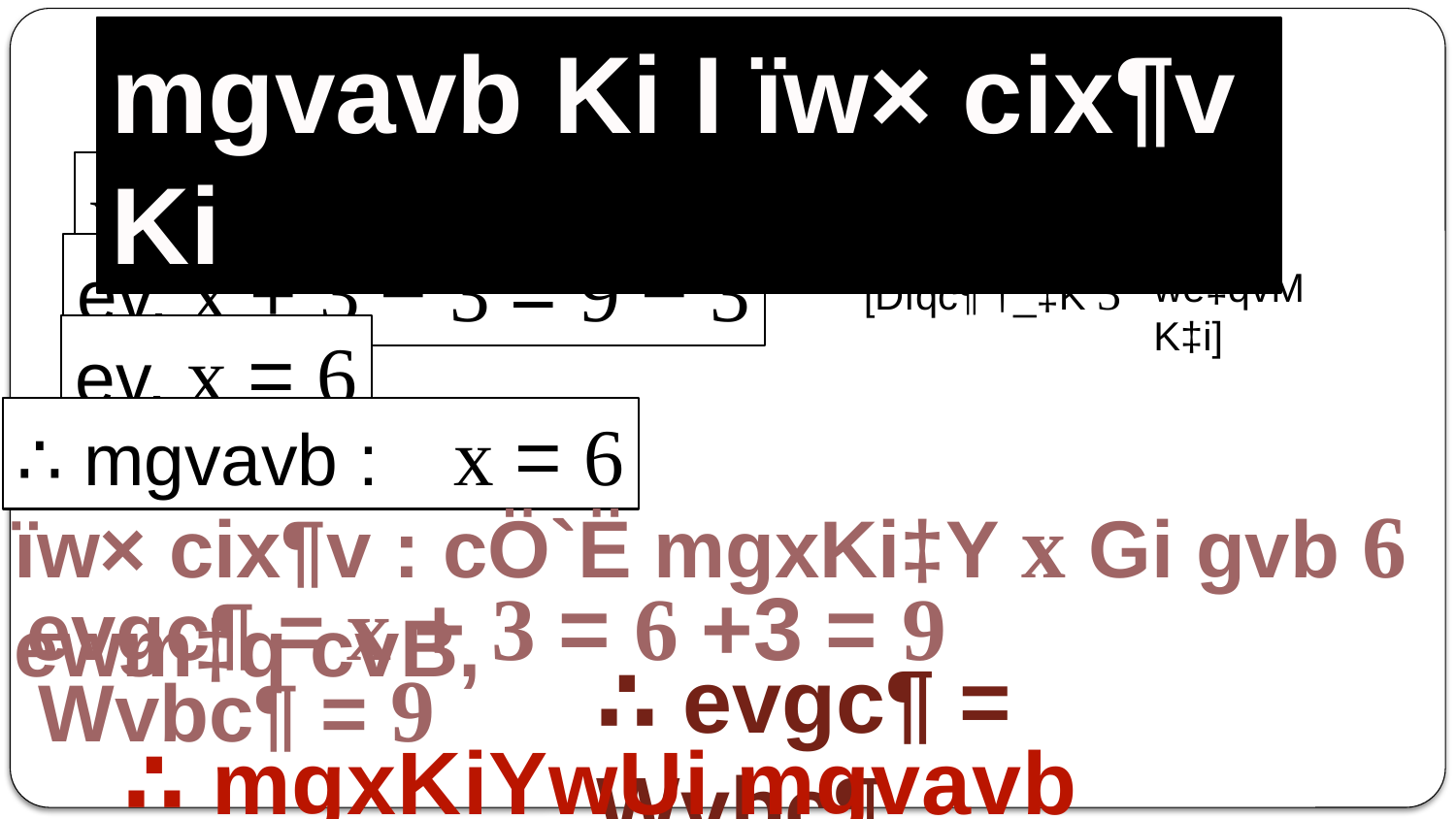

mgvavb Ki I ïw× cix¶v Ki
x + 3 = 9
ev, x + 3 − 3 = 9 − 3
[Dfqc¶ †_‡K 3
we‡qvM K‡i]
ev, x = 6
∴ mgvavb : 	x = 6
ïw× cix¶v : cÖ`Ë mgxKi‡Y x Gi gvb 6 ewm‡q cvB,
evgc¶ = x + 3 = 6 +3 = 9
∴ evgc¶ = Wvbc¶
Wvbc¶ = 9
∴ mgxKiYwUi mgvavb ï× n‡q‡Q|